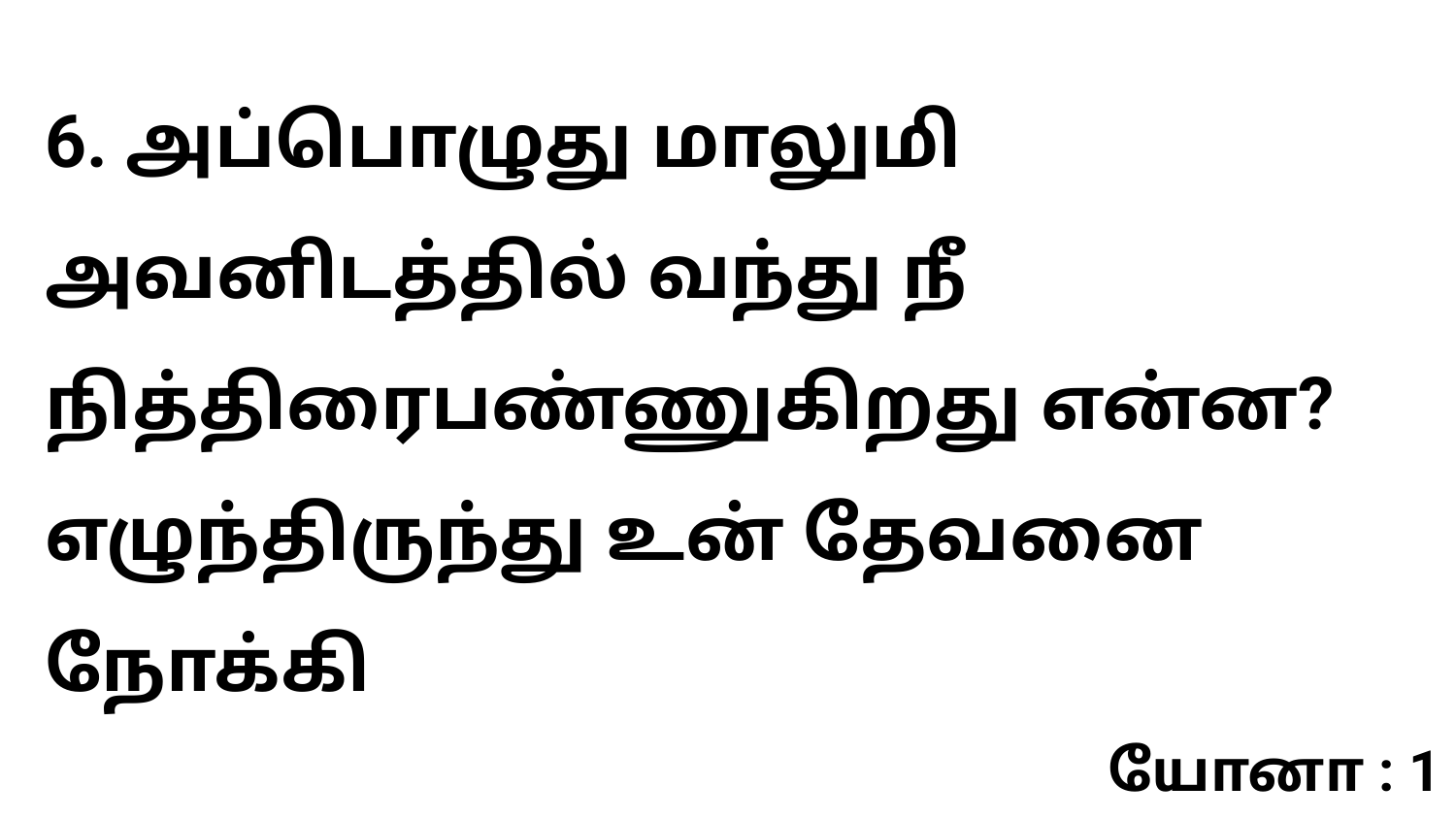

6. அப்பொழுது மாலுமி அவனிடத்தில் வந்து நீ நித்திரைபண்ணுகிறது என்ன? எழுந்திருந்து உன் தேவனை நோக்கி
யோனா : 1